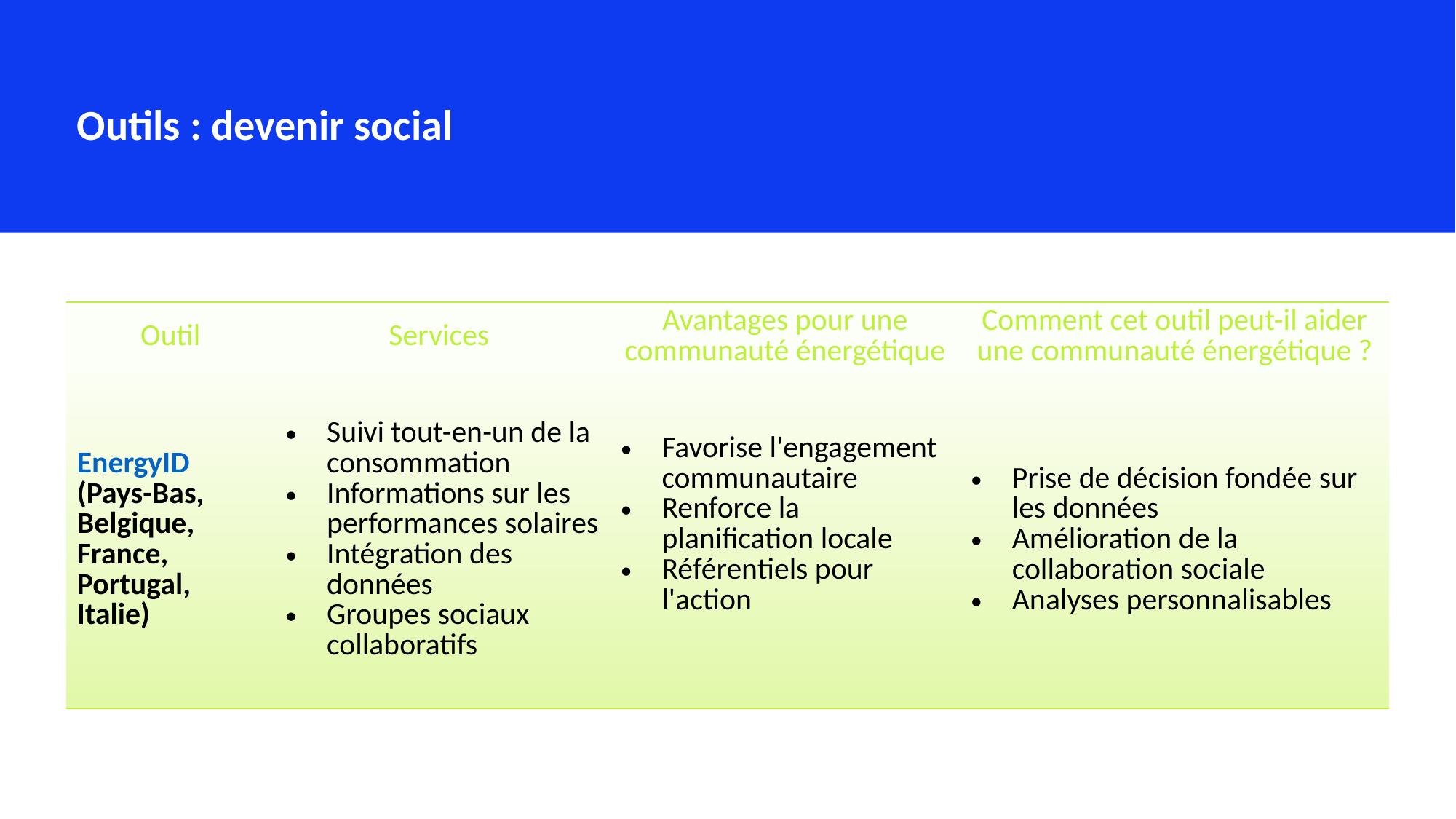

Outils : devenir social

| Outil | Services | Avantages pour une communauté énergétique | Comment cet outil peut-il aider une communauté énergétique ? |
| --- | --- | --- | --- |
| EnergyID (Pays-Bas, Belgique, France, Portugal, Italie) | Suivi tout-en-un de la consommation Informations sur les performances solaires Intégration des données Groupes sociaux collaboratifs | Favorise l'engagement communautaire Renforce la planification locale Référentiels pour l'action | Prise de décision fondée sur les données Amélioration de la collaboration sociale Analyses personnalisables |